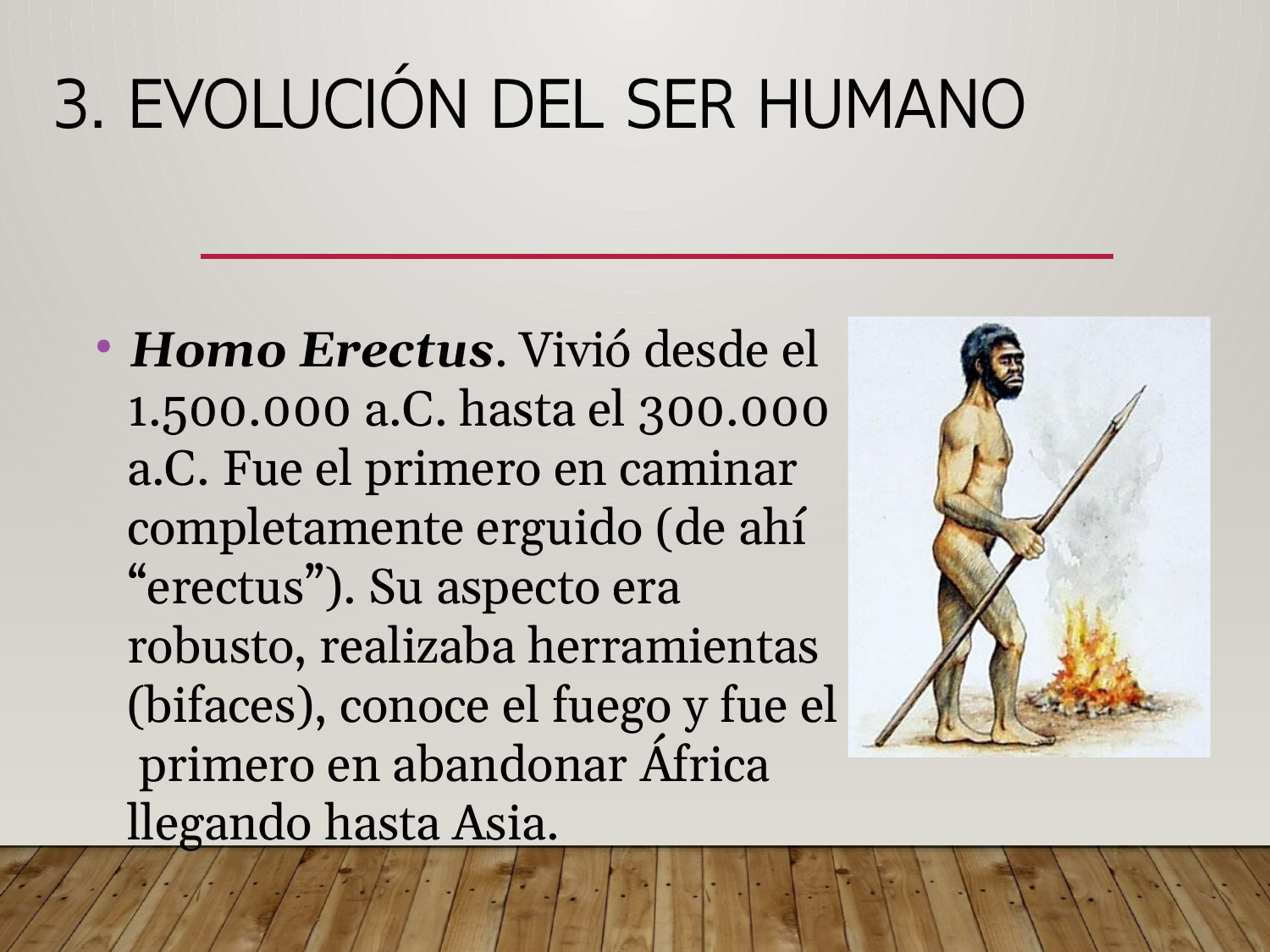

# 3. EVOLUCIÓN DEL SER HUMANO
Homo Erectus. Vivió desde el
1.500.000 a.C. hasta el 300.000
a.C. Fue el primero en caminar  completamente erguido (de ahí  “erectus”). Su aspecto era  robusto, realizaba herramientas  (bifaces), conoce el fuego y fue el  primero en abandonar África  llegando hasta Asia.